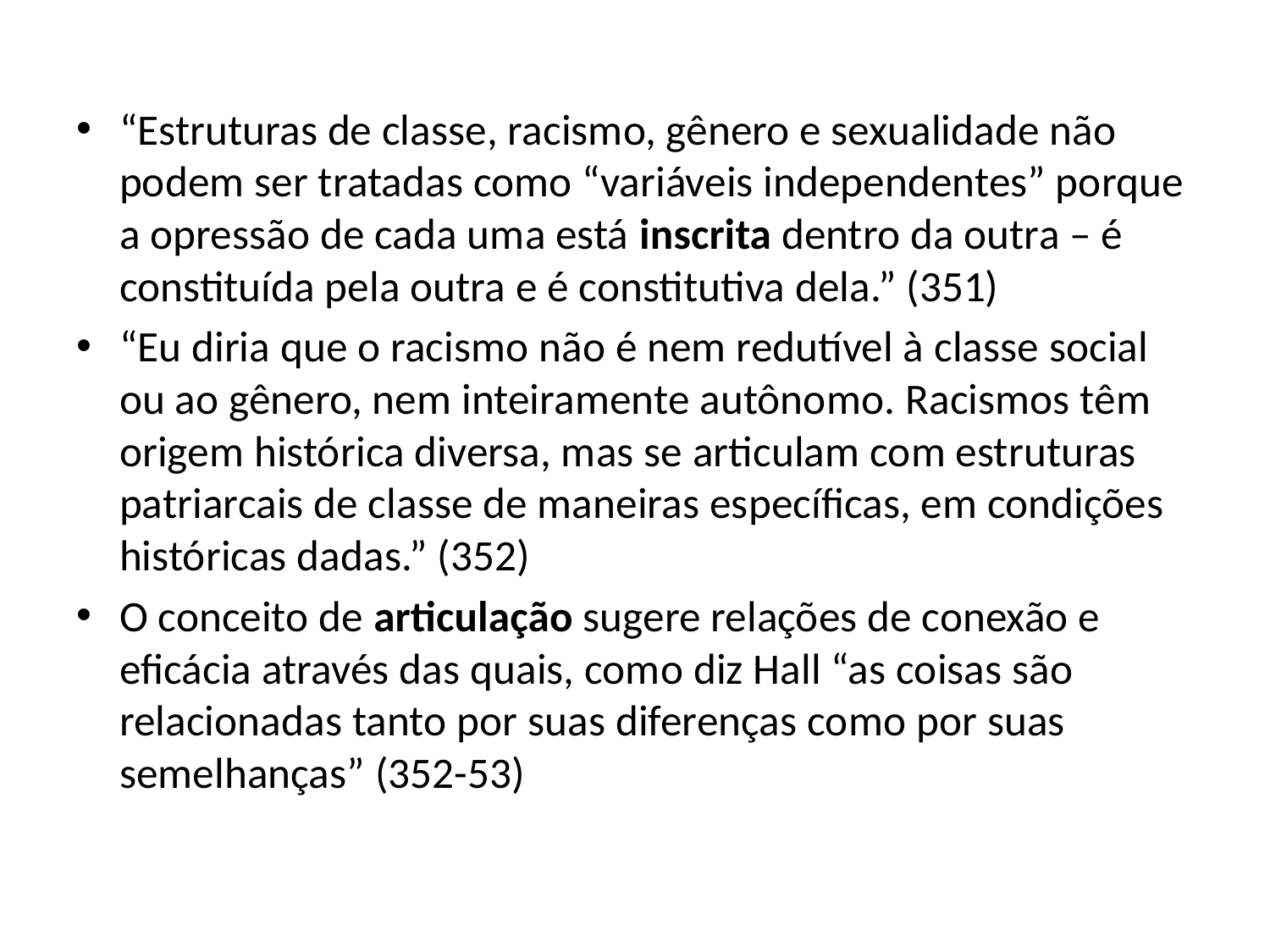

#
“Estruturas de classe, racismo, gênero e sexualidade não podem ser tratadas como “variáveis independentes” porque a opressão de cada uma está inscrita dentro da outra – é constituída pela outra e é constitutiva dela.” (351)
“Eu diria que o racismo não é nem redutível à classe social ou ao gênero, nem inteiramente autônomo. Racismos têm origem histórica diversa, mas se articulam com estruturas patriarcais de classe de maneiras específicas, em condições históricas dadas.” (352)
O conceito de articulação sugere relações de conexão e eficácia através das quais, como diz Hall “as coisas são relacionadas tanto por suas diferenças como por suas semelhanças” (352-53)